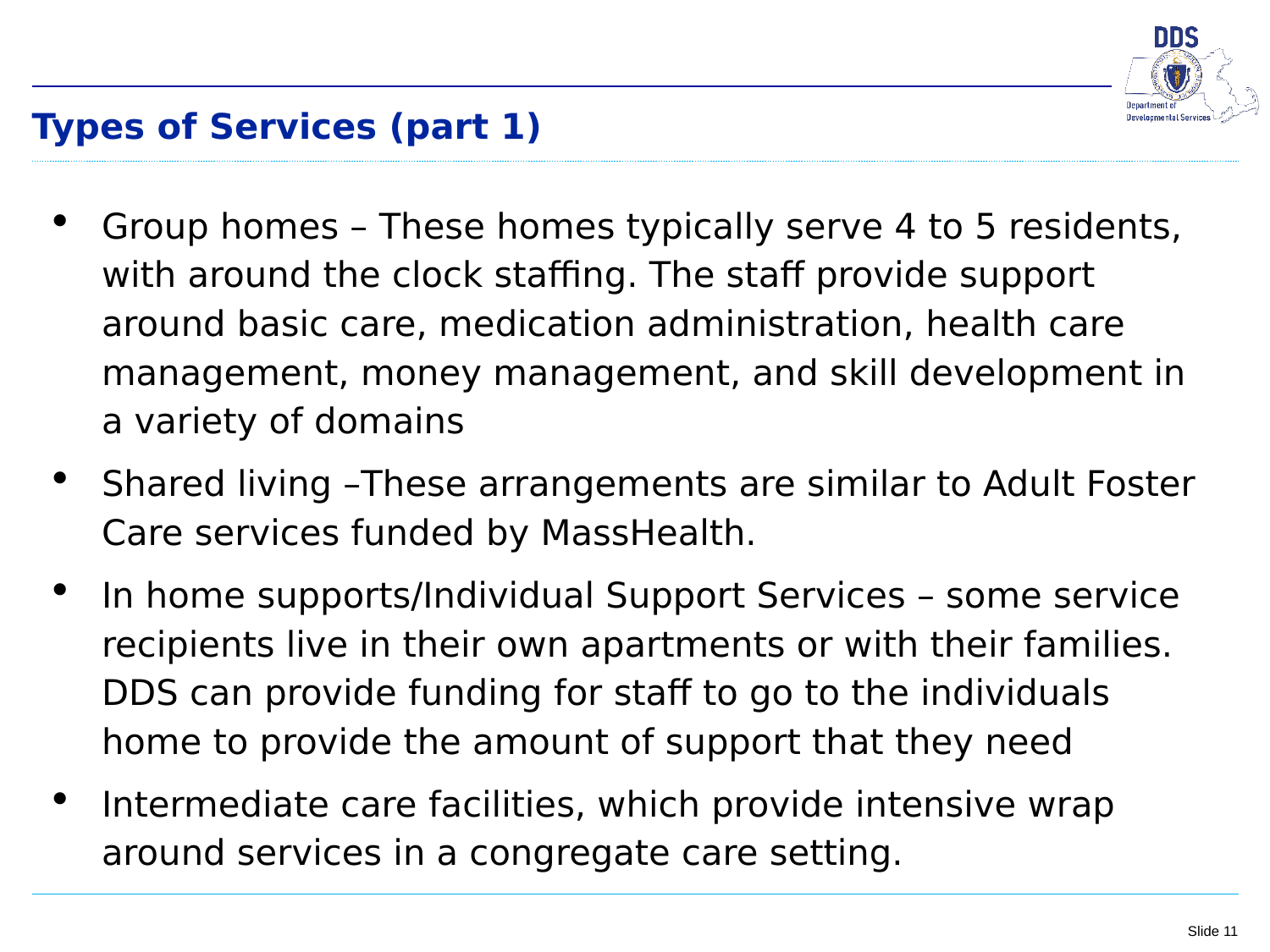

Types of Services (part 1)

Group homes – These homes typically serve 4 to 5 residents, with around the clock staffing. The staff provide support around basic care, medication administration, health care management, money management, and skill development in a variety of domains
Shared living –These arrangements are similar to Adult Foster Care services funded by MassHealth.
In home supports/Individual Support Services – some service recipients live in their own apartments or with their families.  DDS can provide funding for staff to go to the individuals home to provide the amount of support that they need
Intermediate care facilities, which provide intensive wrap around services in a congregate care setting.